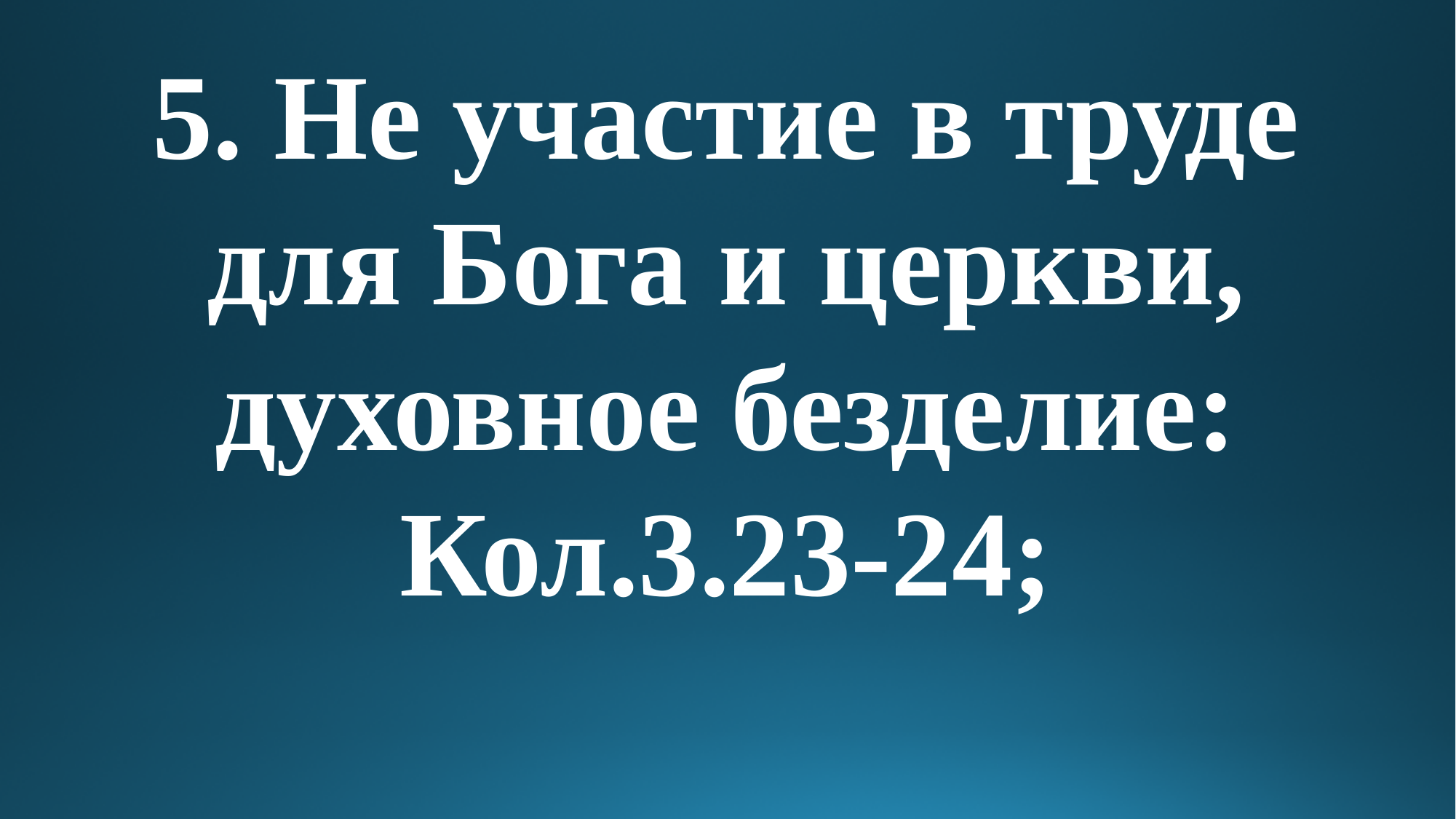

5. Не участие в труде для Бога и церкви, духовное безделие: Кол.3.23-24;